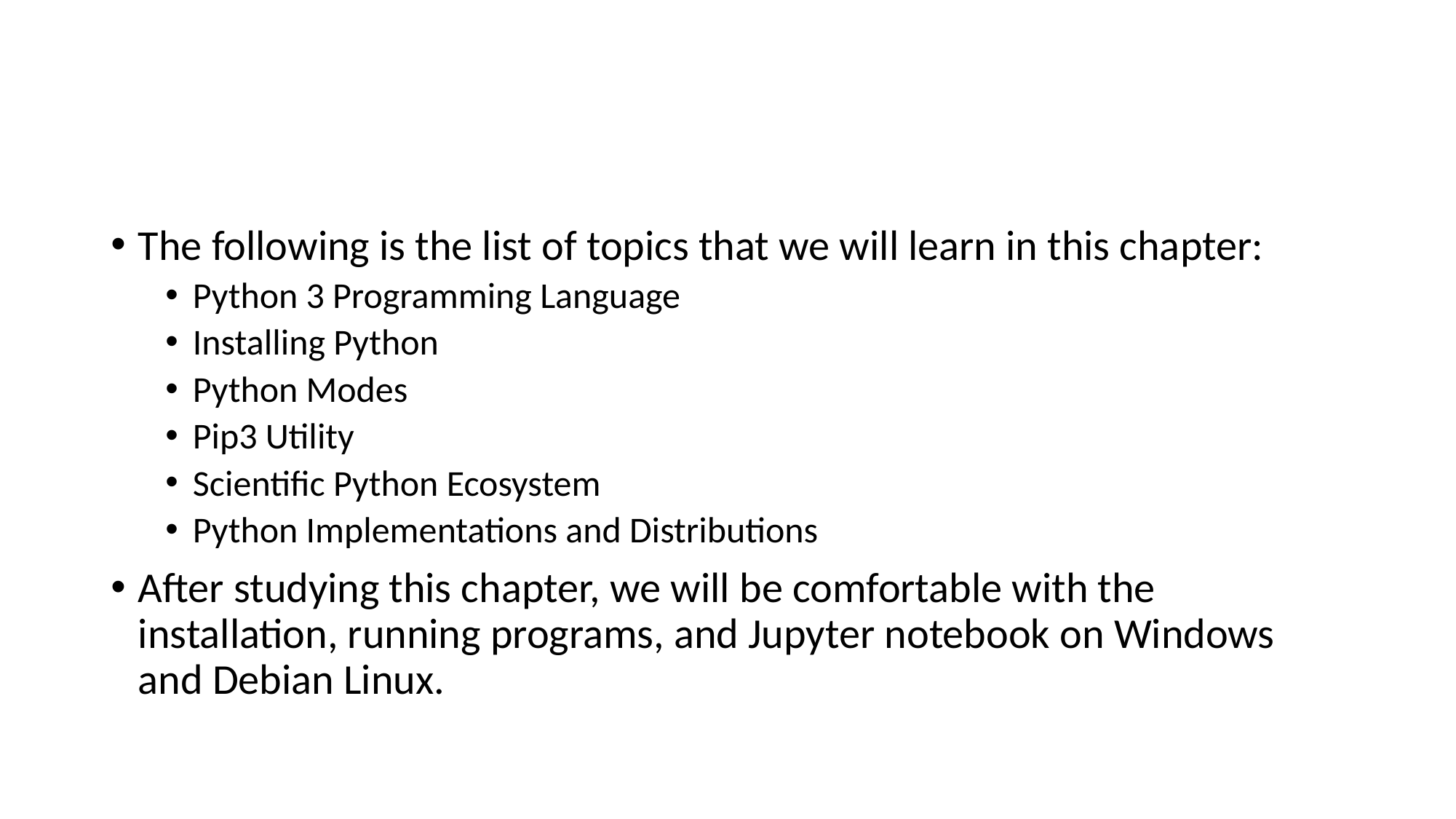

#
The following is the list of topics that we will learn in this chapter:
Python 3 Programming Language
Installing Python
Python Modes
Pip3 Utility
Scientific Python Ecosystem
Python Implementations and Distributions
After studying this chapter, we will be comfortable with the installation, running programs, and Jupyter notebook on Windows and Debian Linux.